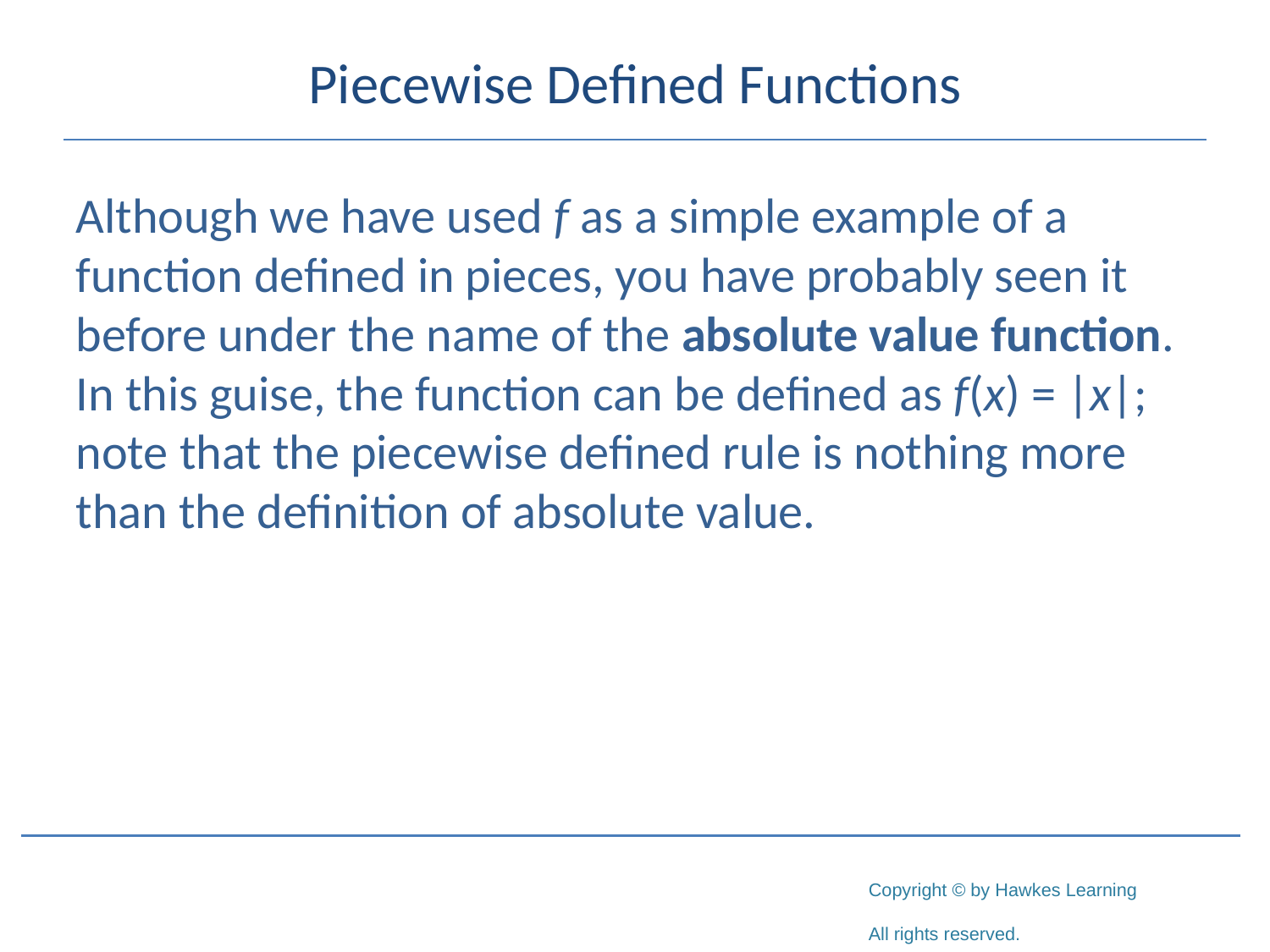

# Piecewise Defined Functions
Although we have used f as a simple example of a function defined in pieces, you have probably seen it before under the name of the absolute value function. In this guise, the function can be defined as f(x) = |x|; note that the piecewise defined rule is nothing more than the definition of absolute value.